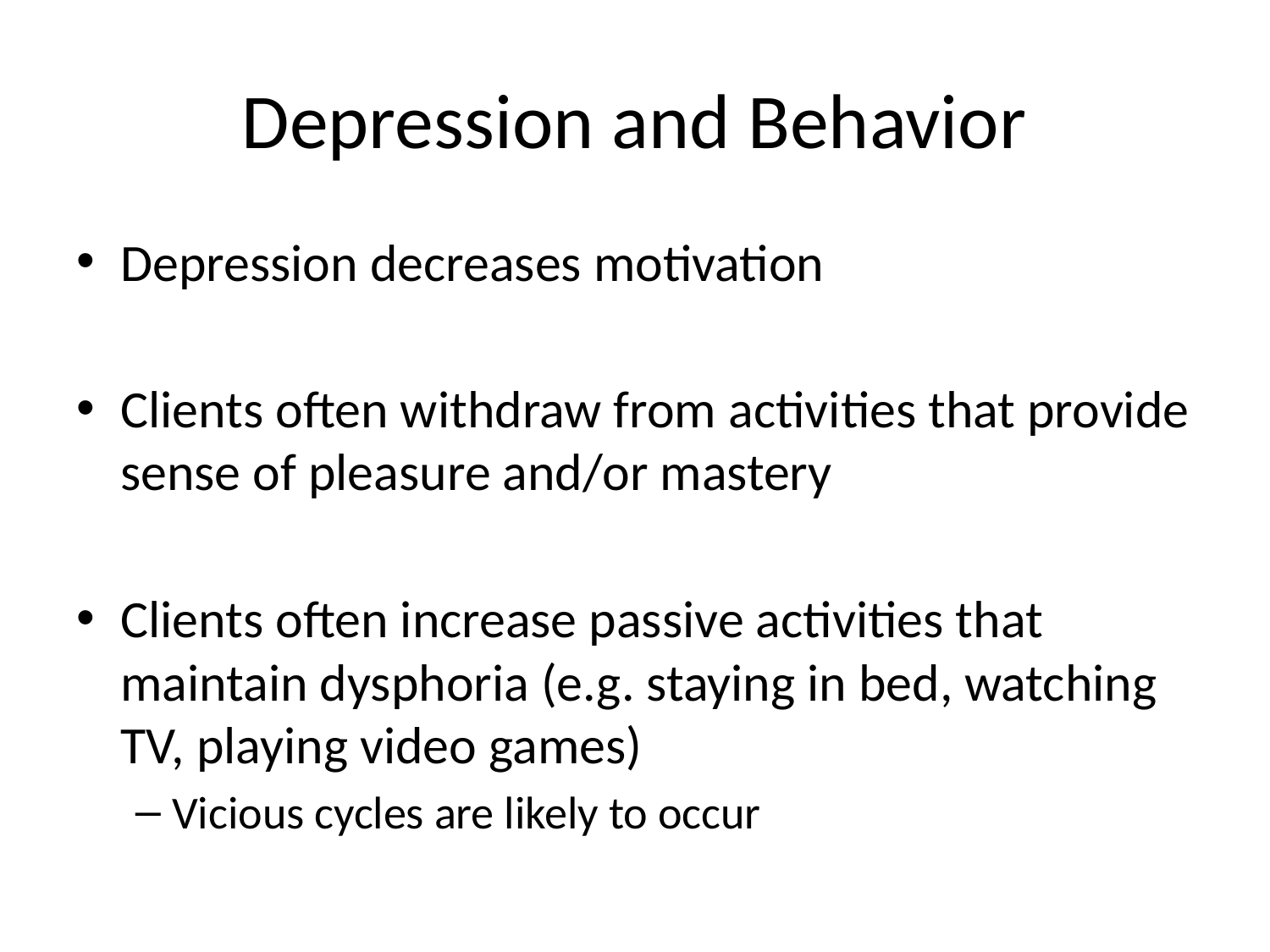

# Depression and Behavior
Depression decreases motivation

Clients often withdraw from activities that provide sense of pleasure and/or mastery

Clients often increase passive activities that maintain dysphoria (e.g. staying in bed, watching TV, playing video games)
Vicious cycles are likely to occur